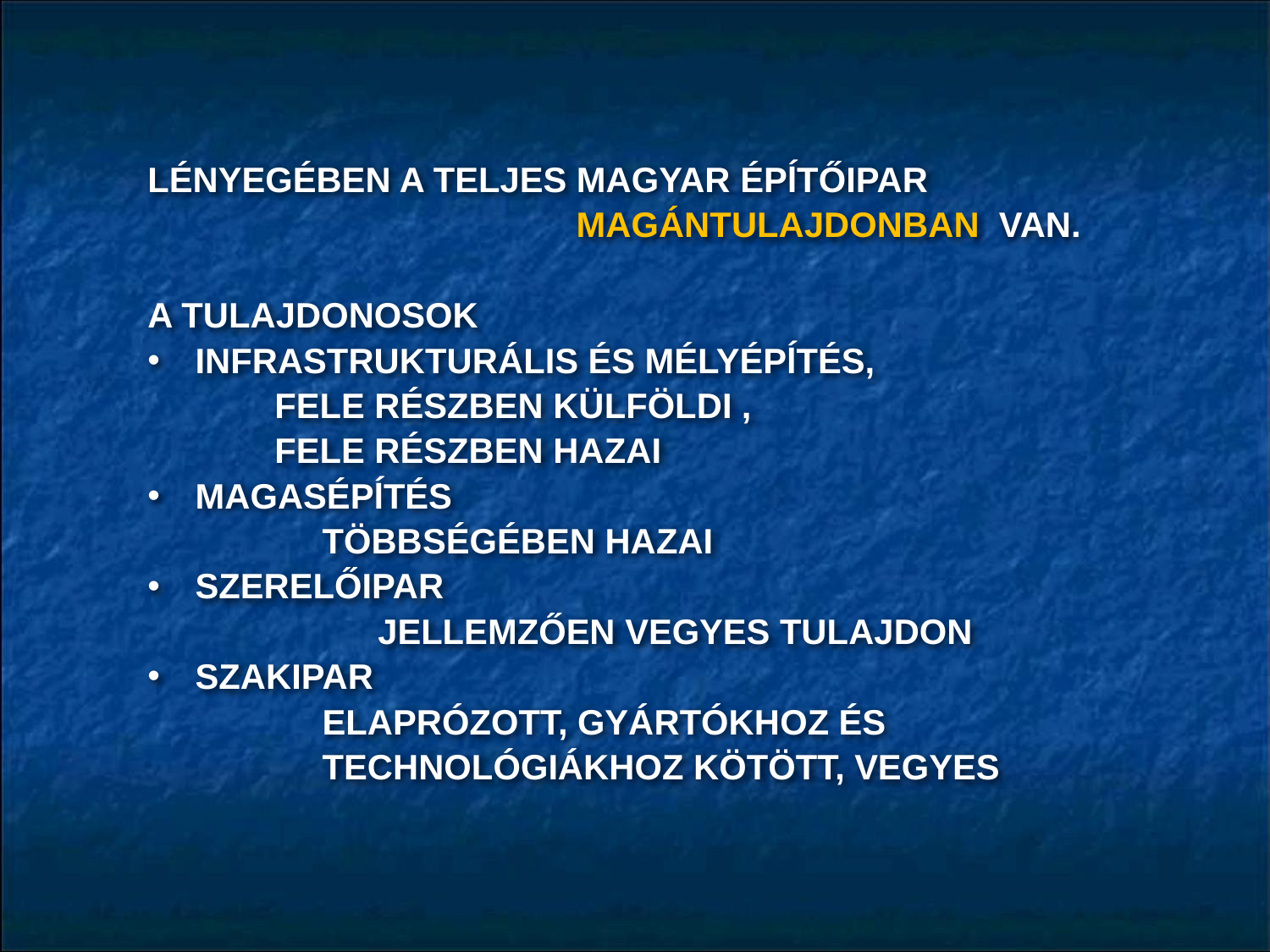

LÉNYEGÉBEN A TELJES MAGYAR ÉPĺTŐIPAR
				MAGÁNTULAJDONBAN  VAN.

A TULAJDONOSOK
INFRASTRUKTURÁLIS ÉS MÉLYÉPĺTÉS,
	FELE RÉSZBEN KÜLFÖLDI ,
	FELE RÉSZBEN HAZAI
MAGASÉPĺTÉS
		TÖBBSÉGÉBEN HAZAI
SZERELŐIPAR
		JELLEMZŐEN VEGYES TULAJDON
SZAKIPAR
		ELAPRÓZOTT, GYÁRTÓKHOZ ÉS
		TECHNOLÓGIÁKHOZ KÖTÖTT, VEGYES